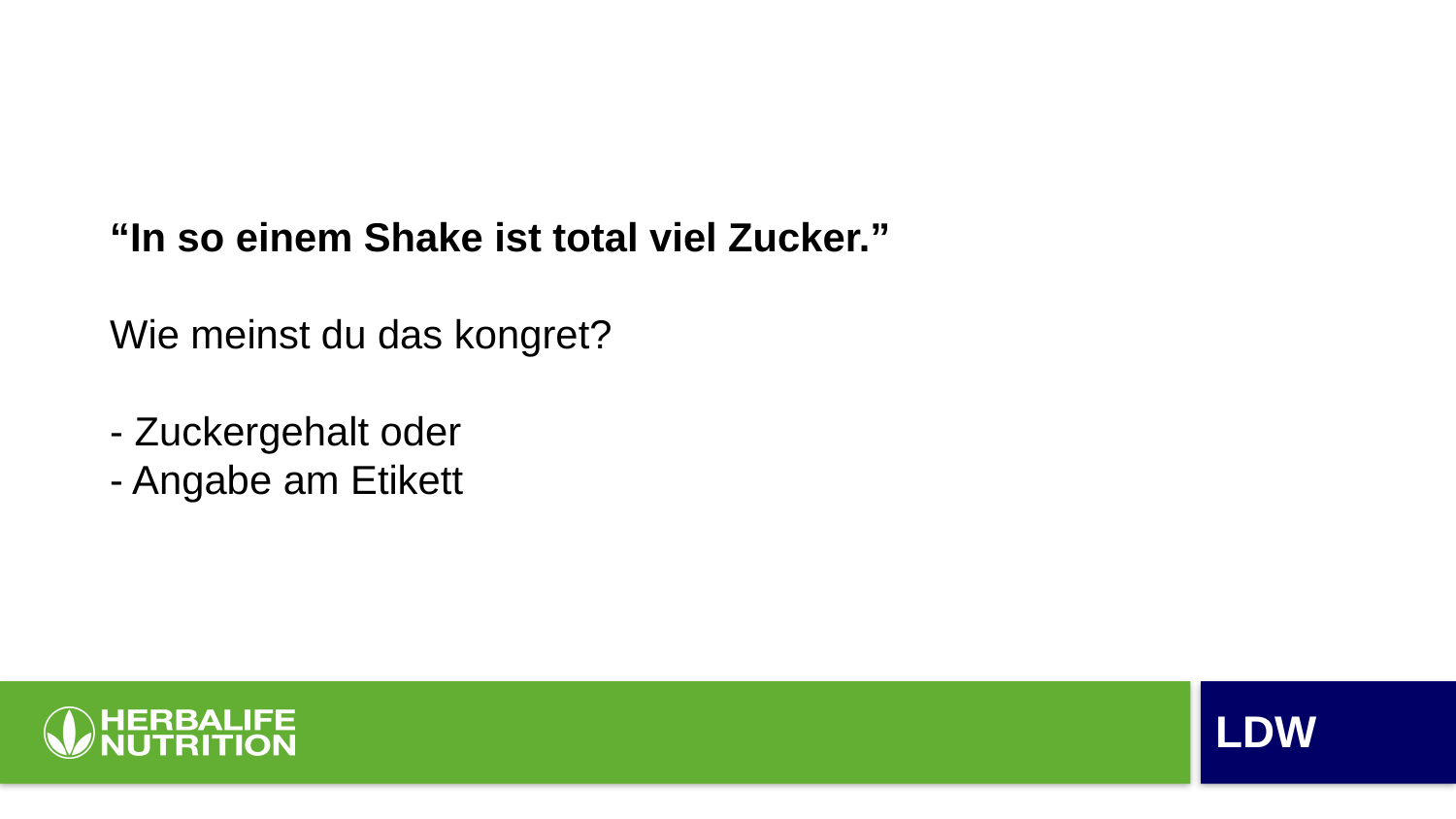

“In so einem Shake ist total viel Zucker.”
Wie meinst du das kongret?
- Zuckergehalt oder
- Angabe am Etikett